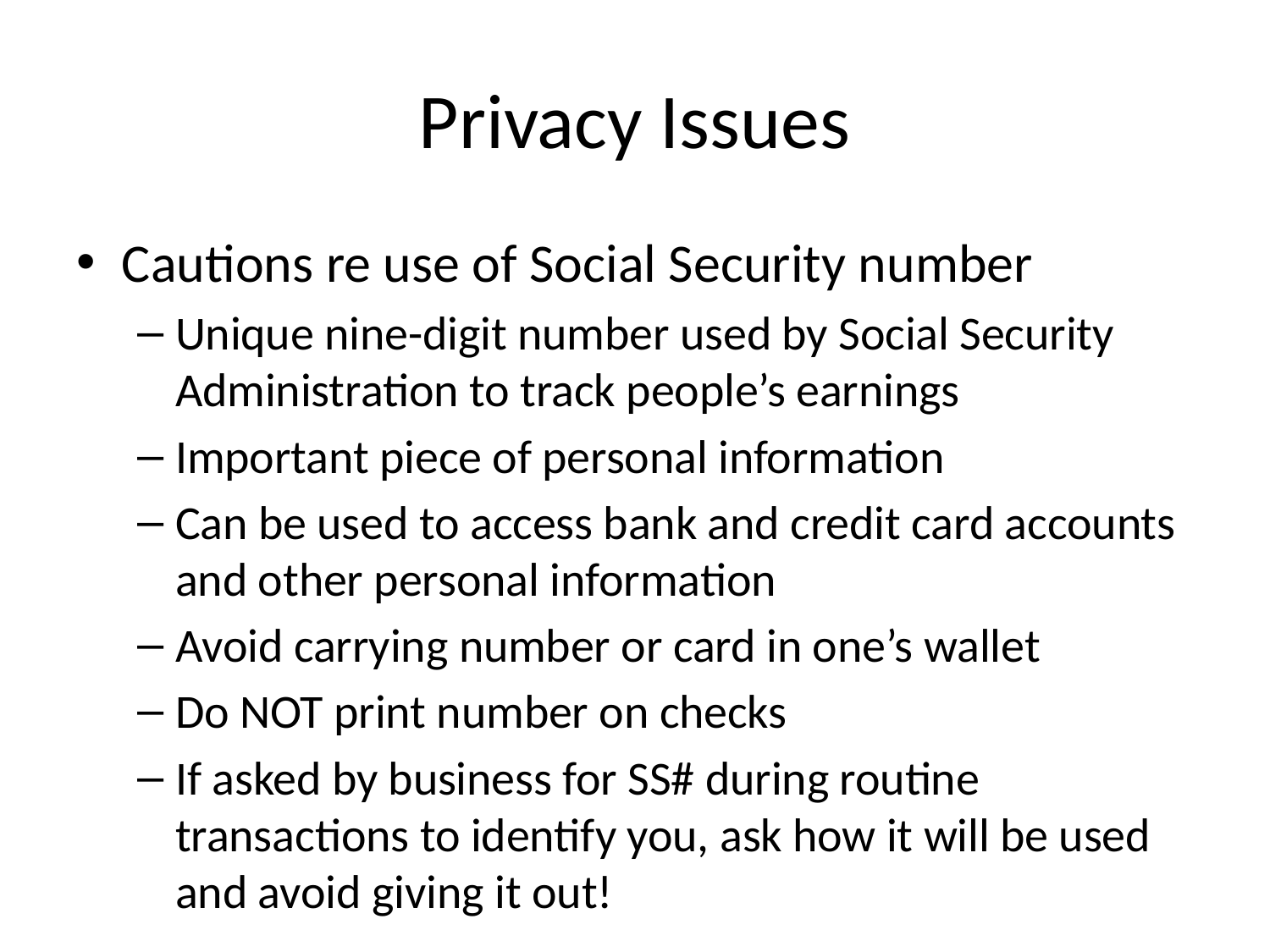

# Privacy Issues
Cautions re use of Social Security number
Unique nine-digit number used by Social Security Administration to track people’s earnings
Important piece of personal information
Can be used to access bank and credit card accounts and other personal information
Avoid carrying number or card in one’s wallet
Do NOT print number on checks
If asked by business for SS# during routine transactions to identify you, ask how it will be used and avoid giving it out!